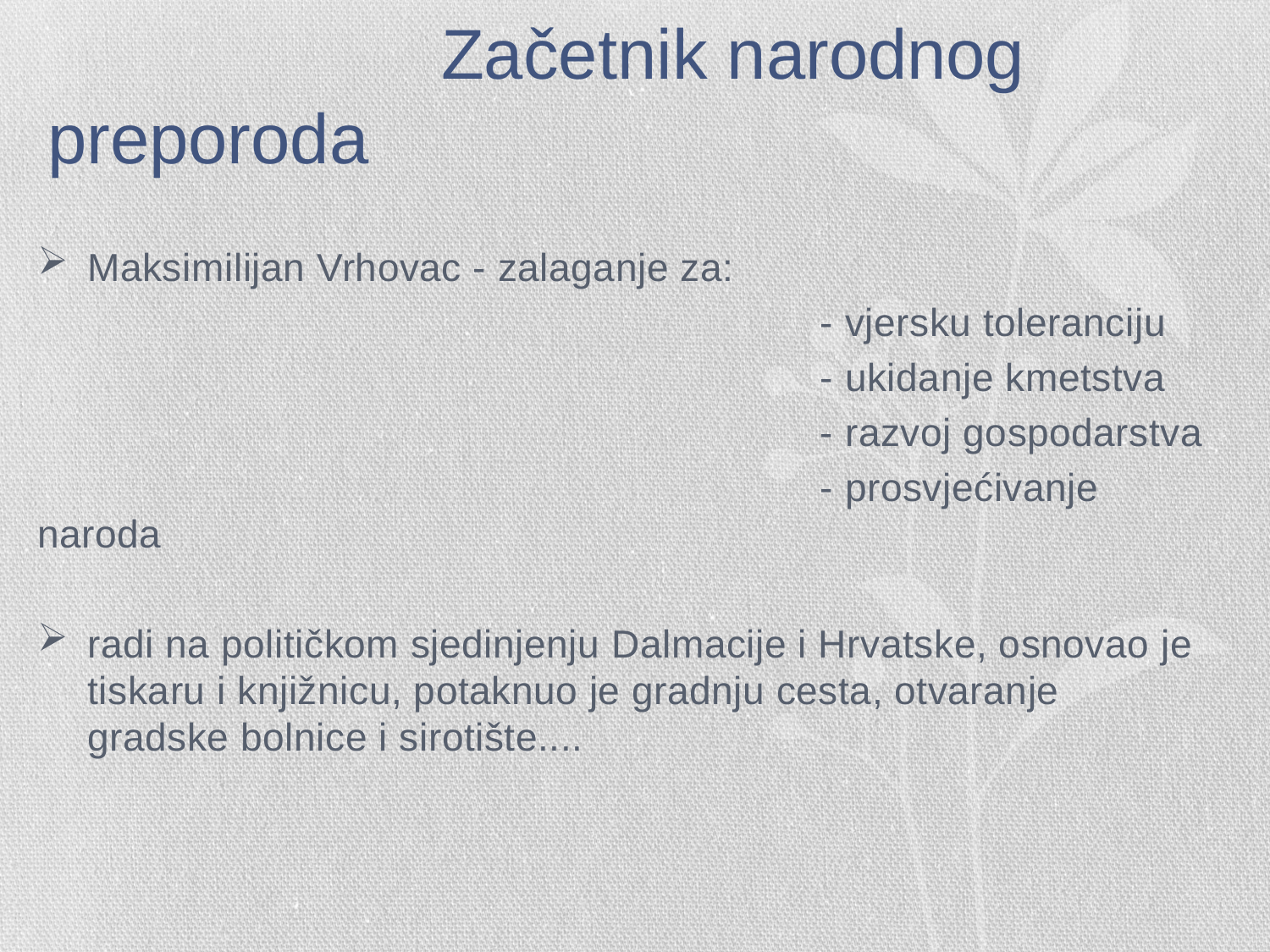

# Začetnik narodnog preporoda
Maksimilijan Vrhovac - zalaganje za:
                                                                     - vjersku toleranciju
                                                                     - ukidanje kmetstva
                                                                     - razvoj gospodarstva
                                                                     - prosvjećivanje naroda

radi na političkom sjedinjenju Dalmacije i Hrvatske, osnovao je tiskaru i knjižnicu, potaknuo je gradnju cesta, otvaranje gradske bolnice i sirotište....